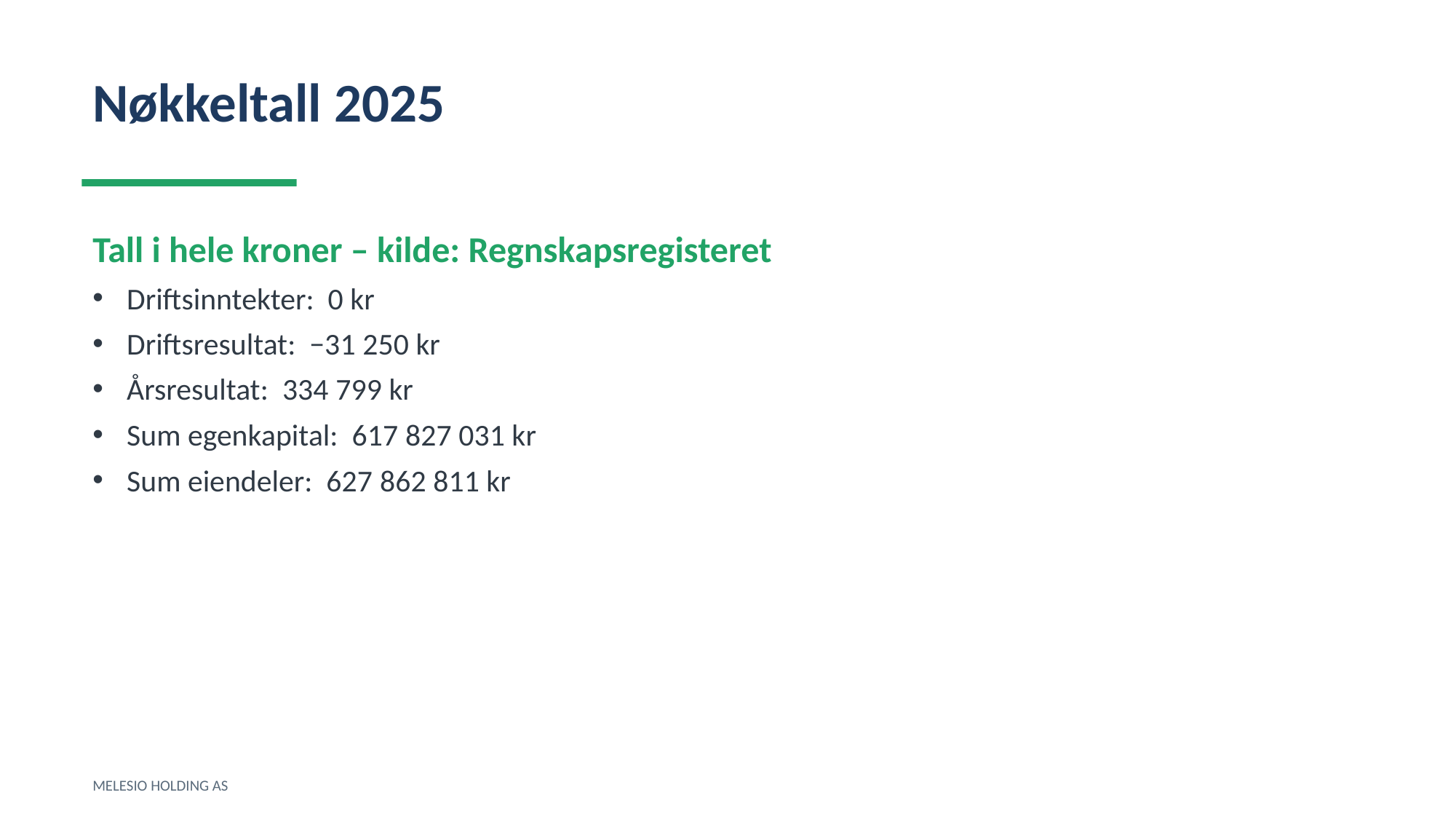

Nøkkeltall 2025

Tall i hele kroner – kilde: Regnskapsregisteret
Driftsinntekter:  0 kr
Driftsresultat:  −31 250 kr
Årsresultat:  334 799 kr
Sum egenkapital:  617 827 031 kr
Sum eiendeler:  627 862 811 kr
MELESIO HOLDING AS